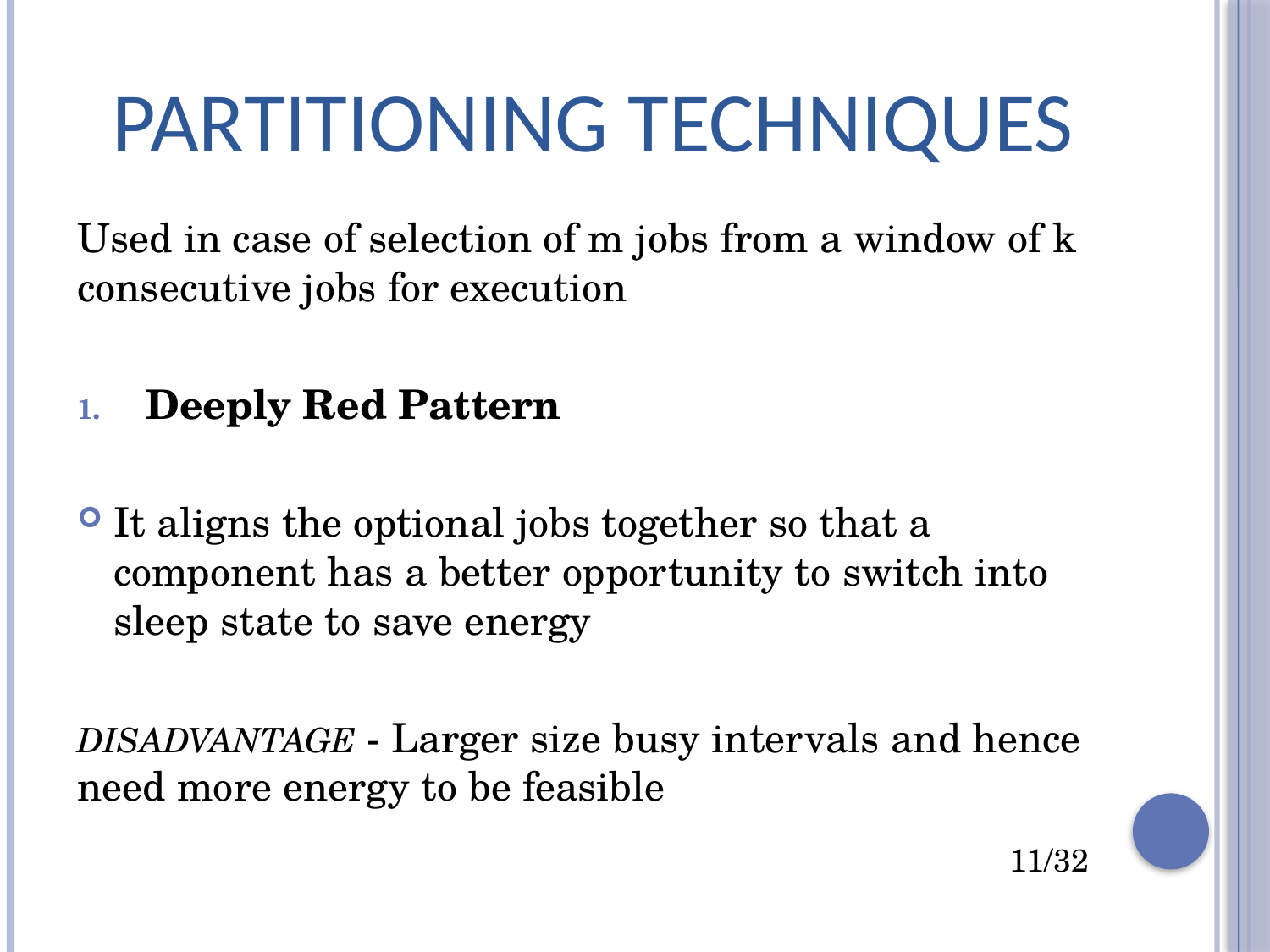

# PARTITIONING TECHNIQUES
Used in case of selection of m jobs from a window of k consecutive jobs for execution

Deeply Red Pattern

It aligns the optional jobs together so that a component has a better opportunity to switch into sleep state to save energy

DISADVANTAGE - Larger size busy intervals and hence need more energy to be feasible

11/32